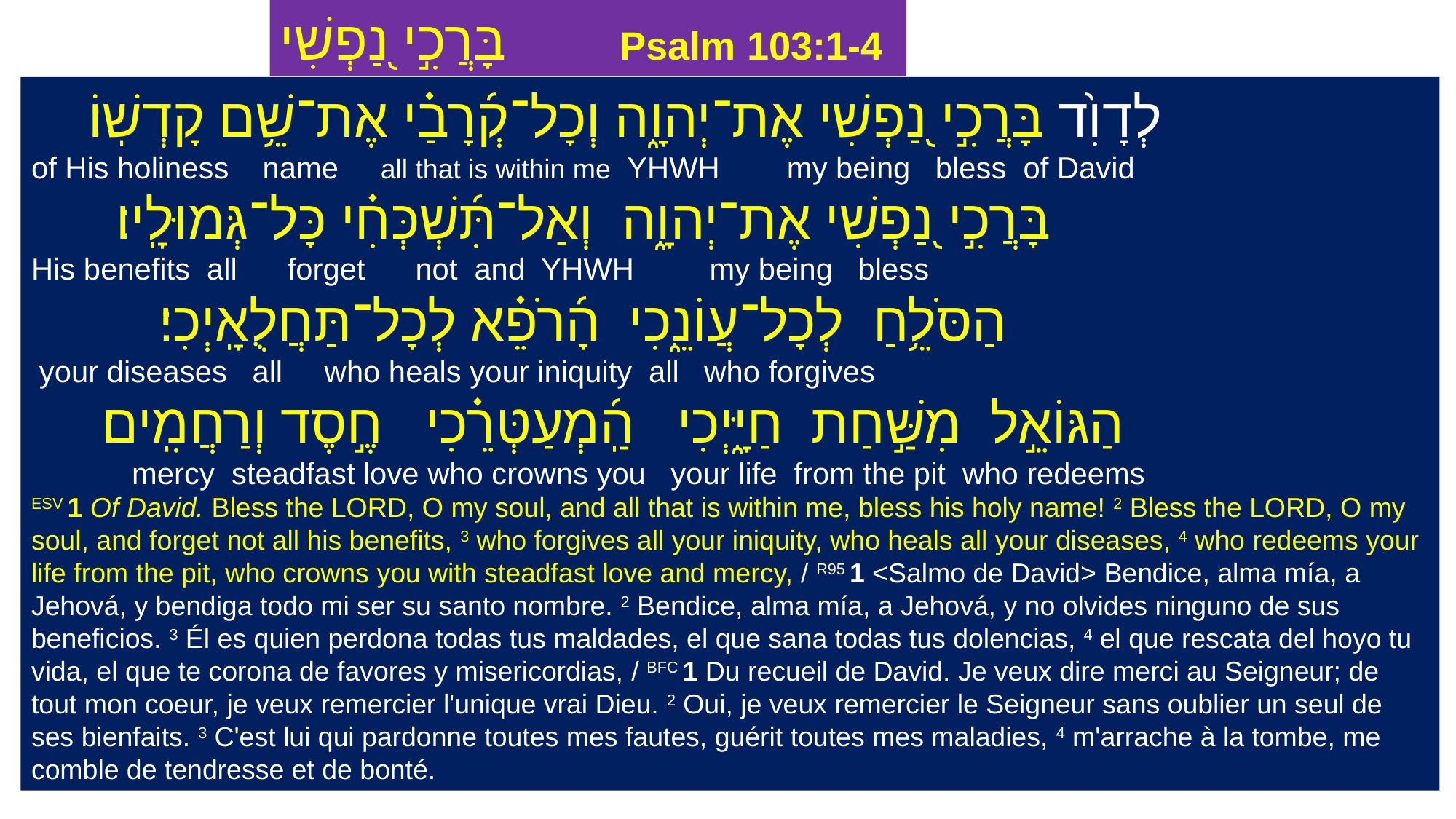

בָּרֲכִ֣י נַ֭פְשִׁי        Psalm 103:1-4
‎לְדָוִ֙ד בָּרֲכִ֣י נַ֭פְשִׁי אֶת־יְהוָ֑ה וְכָל־קְ֜רָבַ֗י אֶת־שֵׁ֥ם קָדְשֽׁוֹ׃
of His holiness    name     all that is within me  YHWH        my being   bless  of David
בָּרֲכִ֣י נַ֭פְשִׁי אֶת־יְהוָ֑ה  וְאַל־תִּ֜שְׁכְּחִ֗י כָּל־גְּמוּלָֽיו׃
          His benefits  all      forget      not  and  YHWH         my being   bless
 הַסֹּלֵ֥חַ  לְכָל־עֲוֹנֵ֑כִי  הָ֜רֹפֵ֗א לְכָל־תַּחֲלֻאָֽיְכִי׃
                 your diseases   all     who heals your iniquity  all   who forgives
         ‎הַגּוֹאֵ֣ל  מִשַּׁ֣חַת  חַיָּ֑יְכִי   הַֽ֜מְעַטְּרֵ֗כִי   חֶ֣סֶד וְרַחֲמִֽים׃
            mercy  steadfast love who crowns you   your life  from the pit  who redeems
ESV 1 Of David. Bless the LORD, O my soul, and all that is within me, bless his holy name! 2 Bless the LORD, O my soul, and forget not all his benefits, 3 who forgives all your iniquity, who heals all your diseases, 4 who redeems your life from the pit, who crowns you with steadfast love and mercy, / R95 1 <Salmo de David> Bendice, alma mía, a Jehová, y bendiga todo mi ser su santo nombre. 2 Bendice, alma mía, a Jehová, y no olvides ninguno de sus beneficios. 3 Él es quien perdona todas tus maldades, el que sana todas tus dolencias, 4 el que rescata del hoyo tu vida, el que te corona de favores y misericordias, / BFC 1 Du recueil de David. Je veux dire merci au Seigneur; de tout mon coeur, je veux remercier l'unique vrai Dieu. 2 Oui, je veux remercier le Seigneur sans oublier un seul de ses bienfaits. 3 C'est lui qui pardonne toutes mes fautes, guérit toutes mes maladies, 4 m'arrache à la tombe, me comble de tendresse et de bonté.